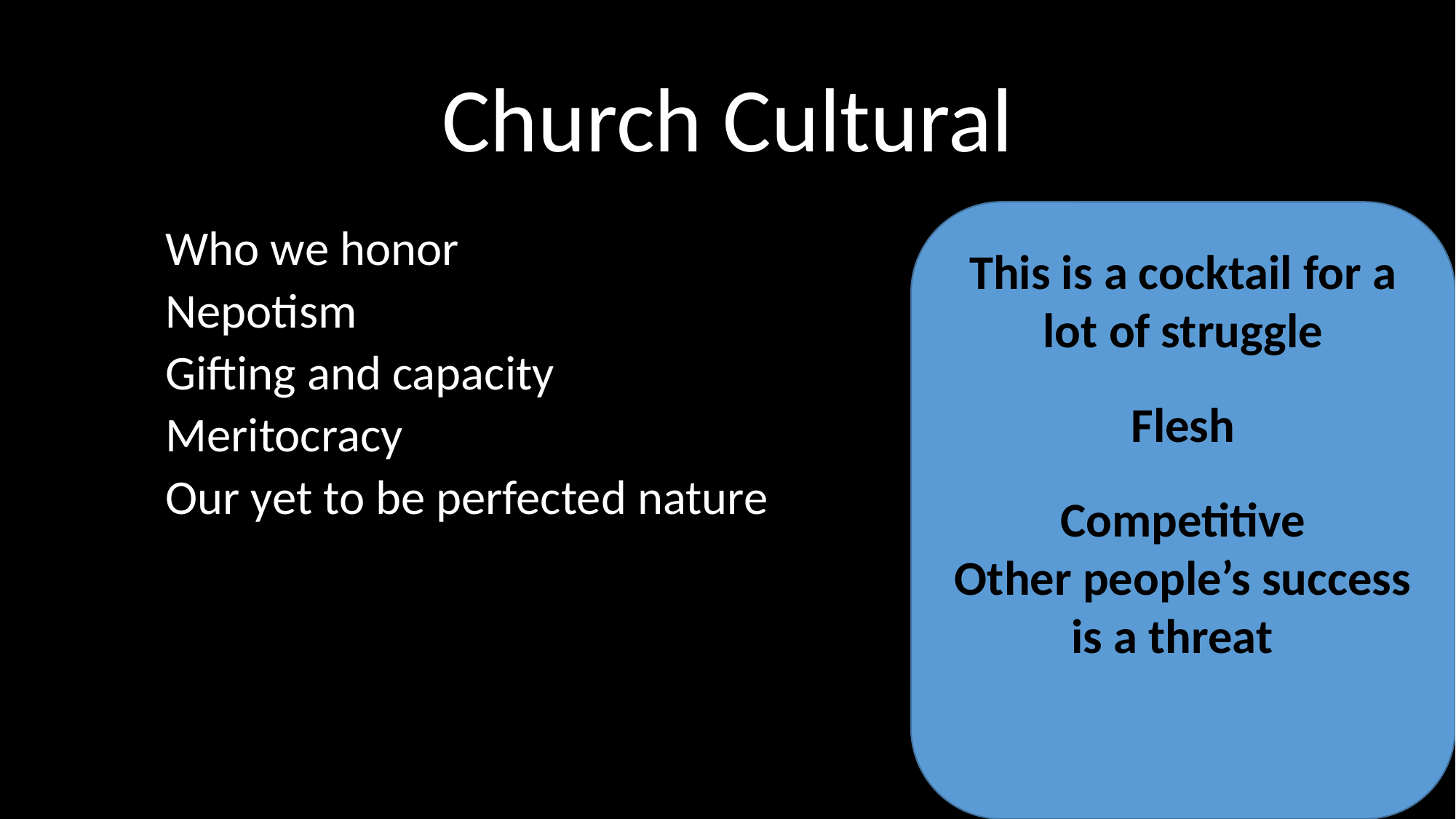

# Church Cultural
This is a cocktail for a lot of struggle

Flesh

Competitive
Other people’s success is a threat

Who we honor
Nepotism
Gifting and capacity
Meritocracy
Our yet to be perfected nature